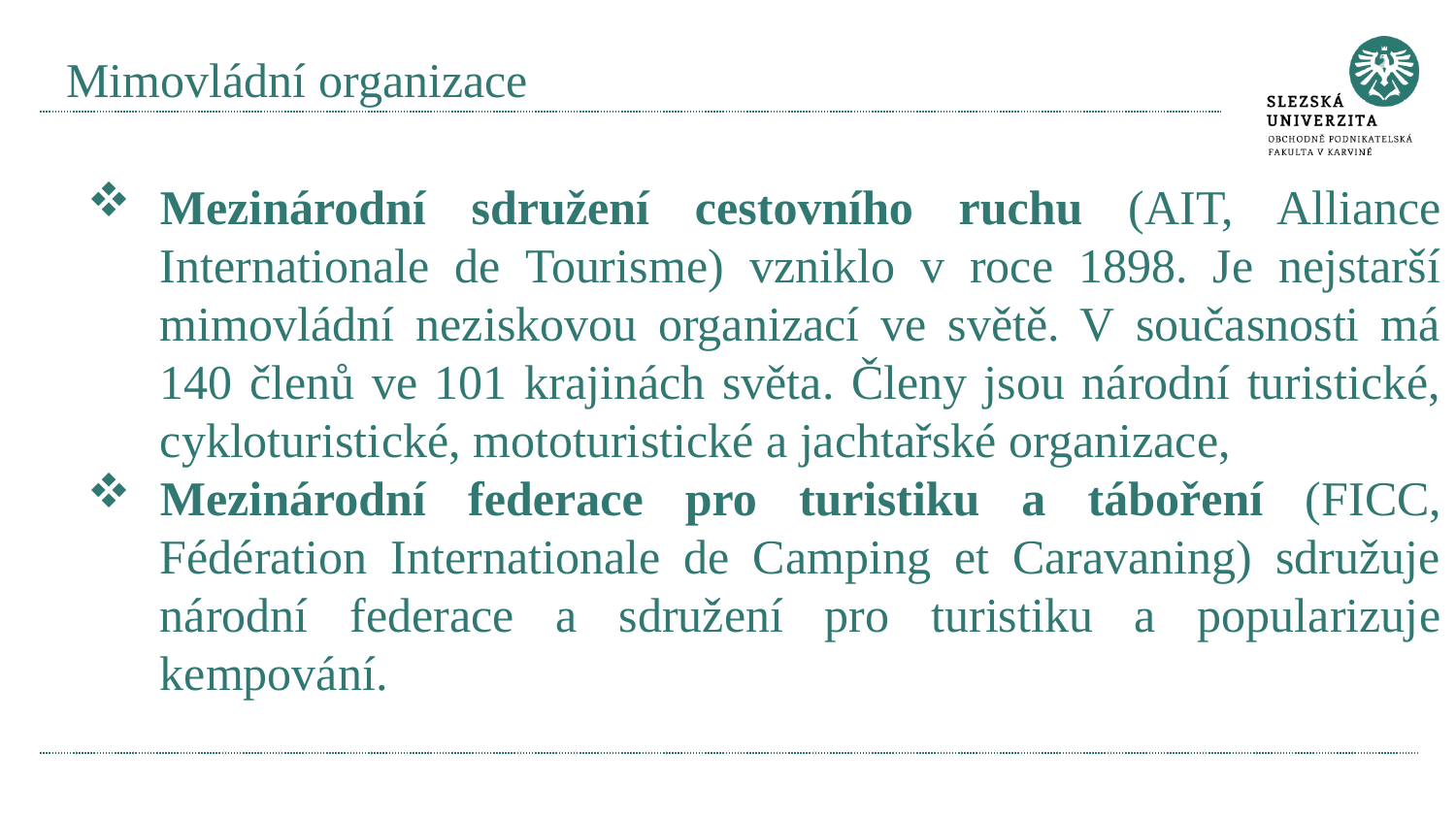

# Mimovládní organizace
Mezinárodní sdružení cestovního ruchu (AIT, Alliance Internationale de Tourisme) vzniklo v roce 1898. Je nejstarší mimovládní neziskovou organizací ve světě. V současnosti má 140 členů ve 101 krajinách světa. Členy jsou národní turistické, cykloturistické, mototuristické a jachtařské organizace,
Mezinárodní federace pro turistiku a táboření (FICC, Fédération Internationale de Camping et Caravaning) sdružuje národní federace a sdružení pro turistiku a popularizuje kempování.